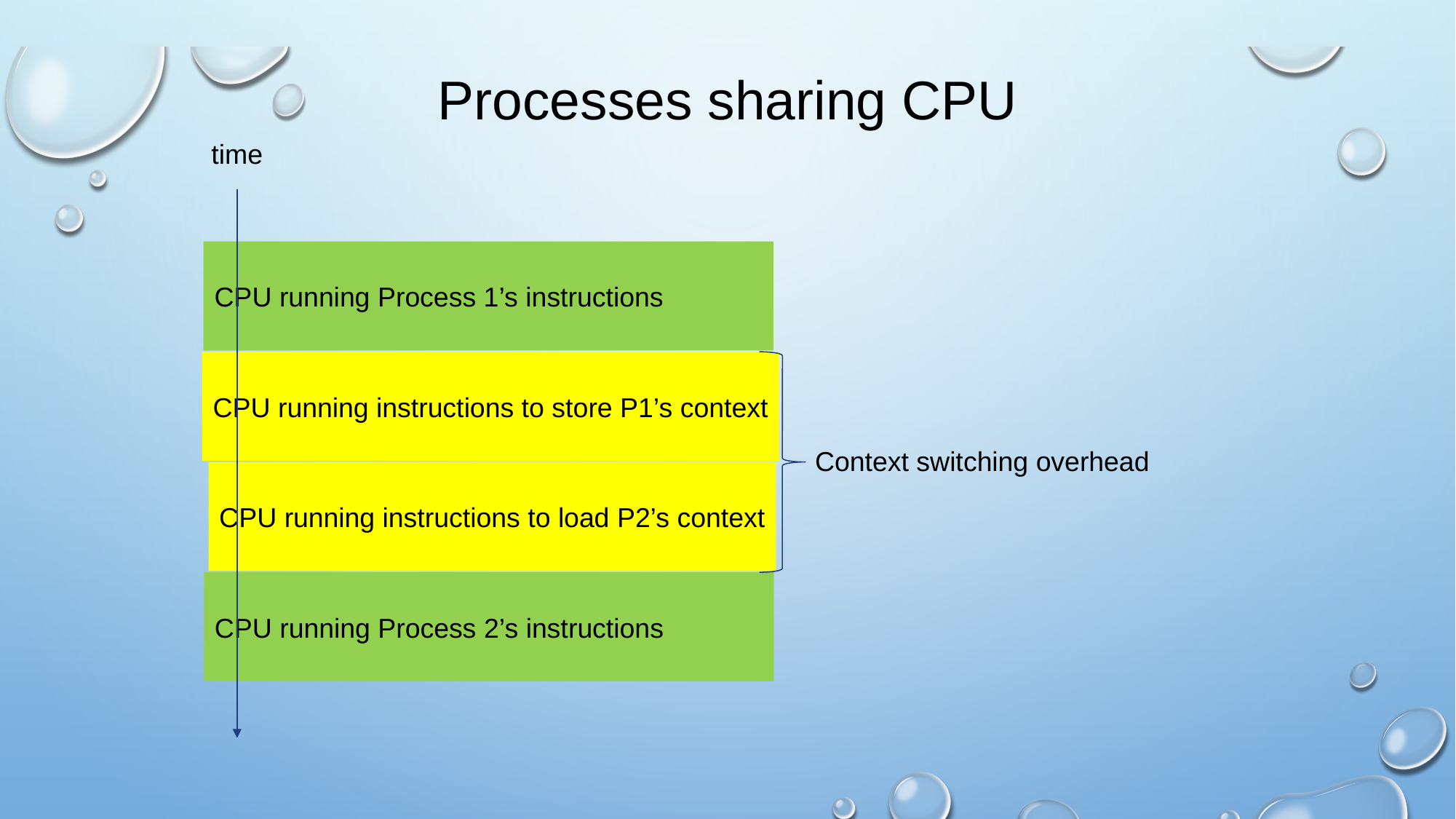

# Processes sharing CPU
time

CPU running Process 1’s instructions

CPU running instructions to store P1’s context

Context switching overhead

CPU running instructions to load P2’s context

CPU running Process 2’s instructions